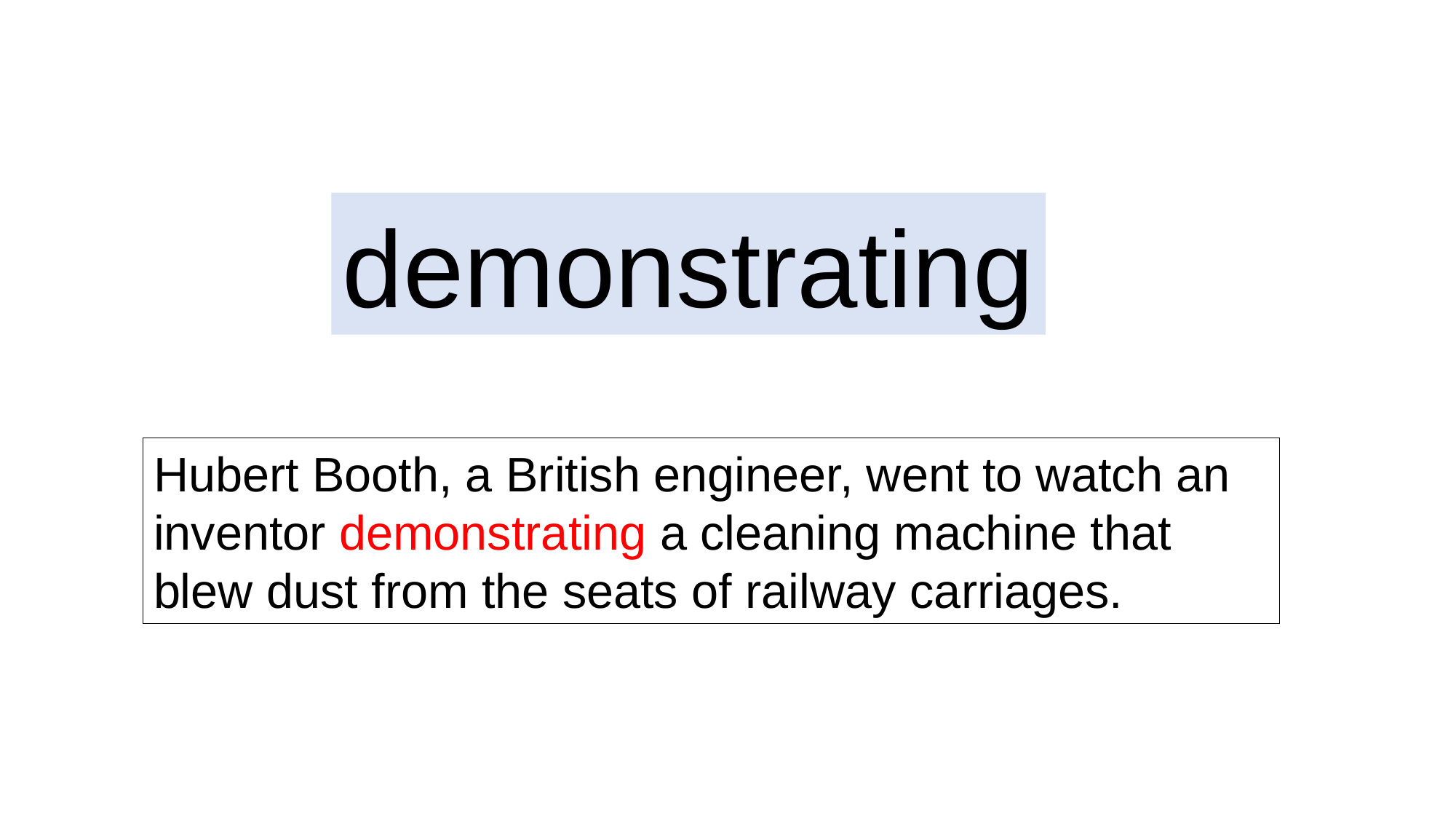

demonstrating
Hubert Booth, a British engineer, went to watch an inventor demonstrating a cleaning machine that blew dust from the seats of railway carriages.